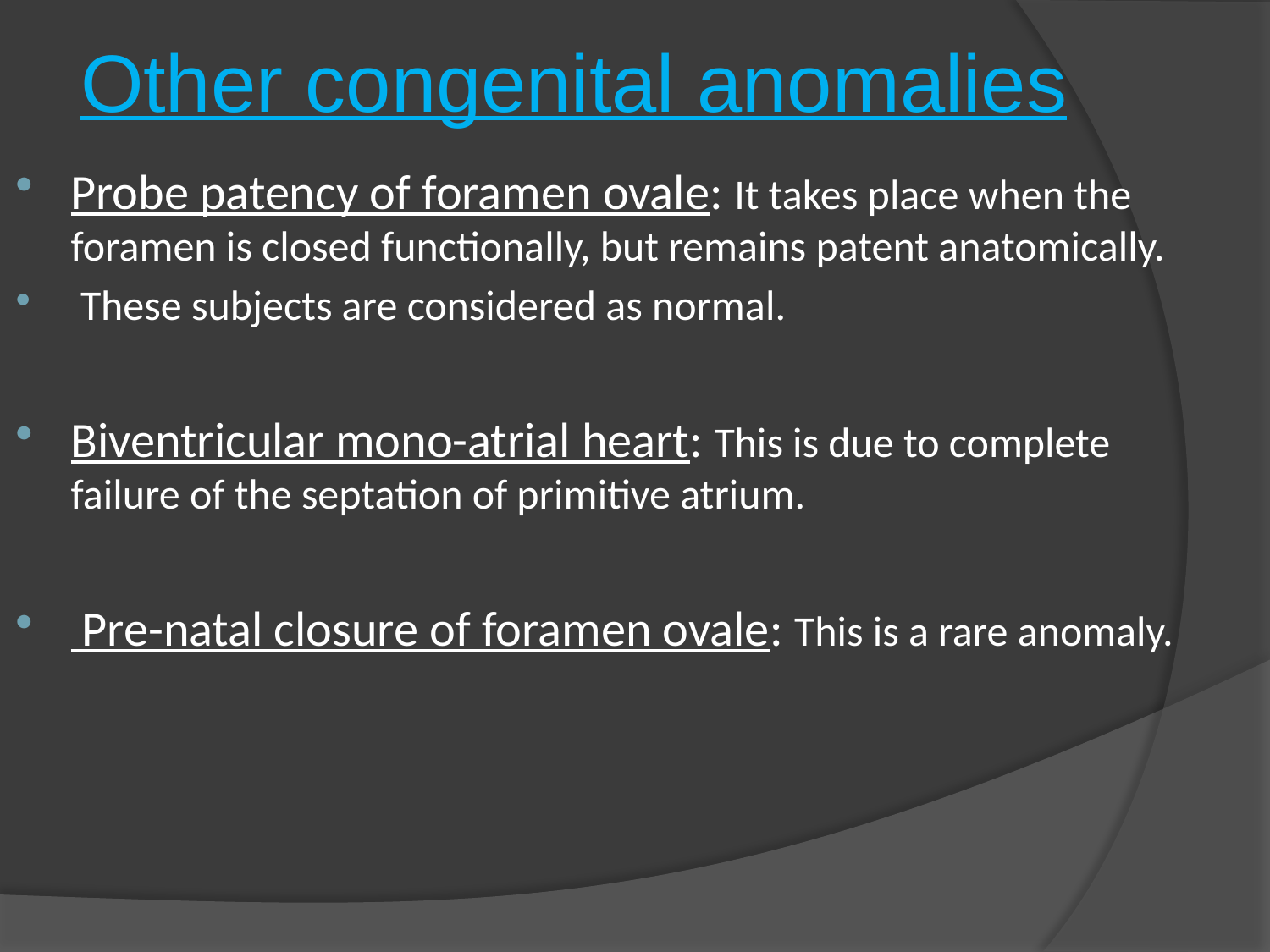

# Other congenital anomalies

Probe patency of foramen ovale: It takes place when the foramen is closed functionally, but remains patent anatomically.
 These subjects are considered as normal.

Biventricular mono-atrial heart: This is due to complete failure of the septation of primitive atrium.

 Pre-natal closure of foramen ovale: This is a rare anomaly.